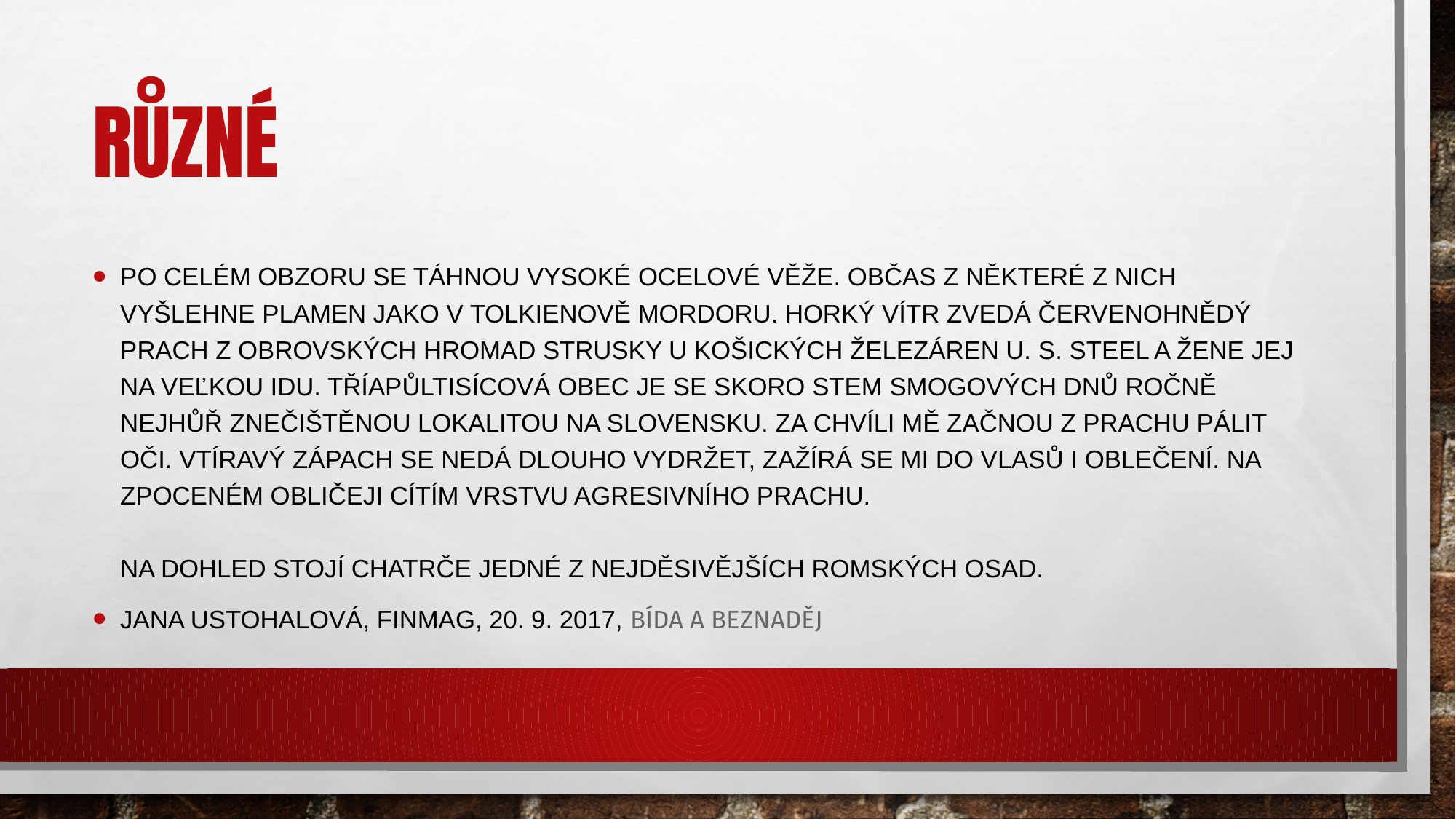

# Různé
Po celém obzoru se táhnou vysoké ocelové věže. Občas z některé z nich vyšlehne plamen jako v Tolkienově Mordoru. Horký vítr zvedá červenohnědý prach z obrovských hromad strusky u košických železáren U. S. Steel a žene jej na Veľkou Idu. Tříapůltisícová obec je se skoro stem smogových dnů ročně nejhůř znečištěnou lokalitou na Slovensku. Za chvíli mě začnou z prachu pálit oči. Vtíravý zápach se nedá dlouho vydržet, zažírá se mi do vlasů i oblečení. Na zpoceném obličeji cítím vrstvu agresivního prachu. 
Na dohled stojí chatrče jedné z nejděsivějších romských osad.
Jana Ustohalová, finmag, 20. 9. 2017, BÍDA A BEZNADĚJ